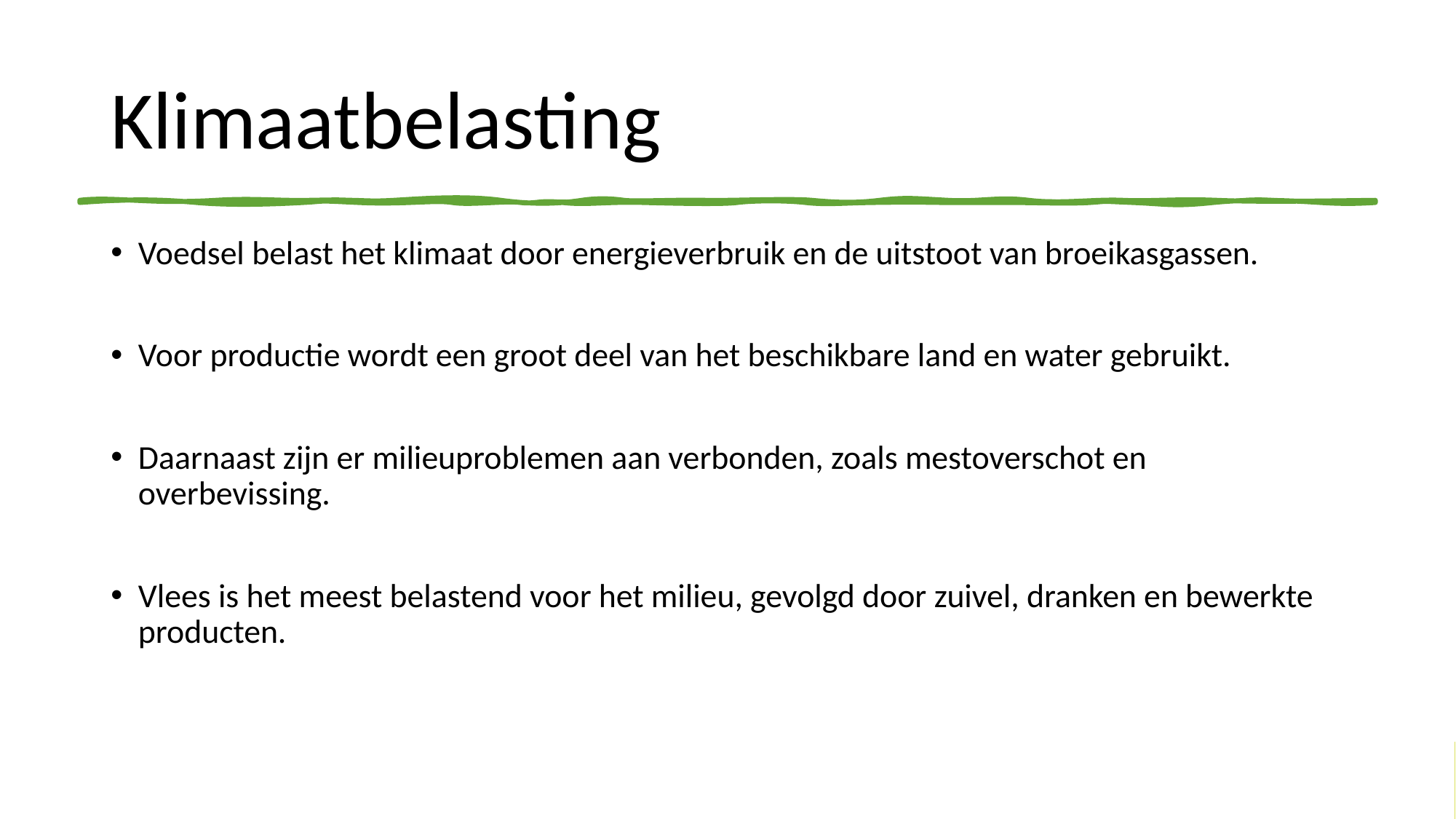

# Klimaatbelasting

Voedsel belast het klimaat door energieverbruik en de uitstoot van broeikasgassen.

Voor productie wordt een groot deel van het beschikbare land en water gebruikt.

Daarnaast zijn er milieuproblemen aan verbonden, zoals mestoverschot en overbevissing.

Vlees is het meest belastend voor het milieu, gevolgd door zuivel, dranken en bewerkte producten.